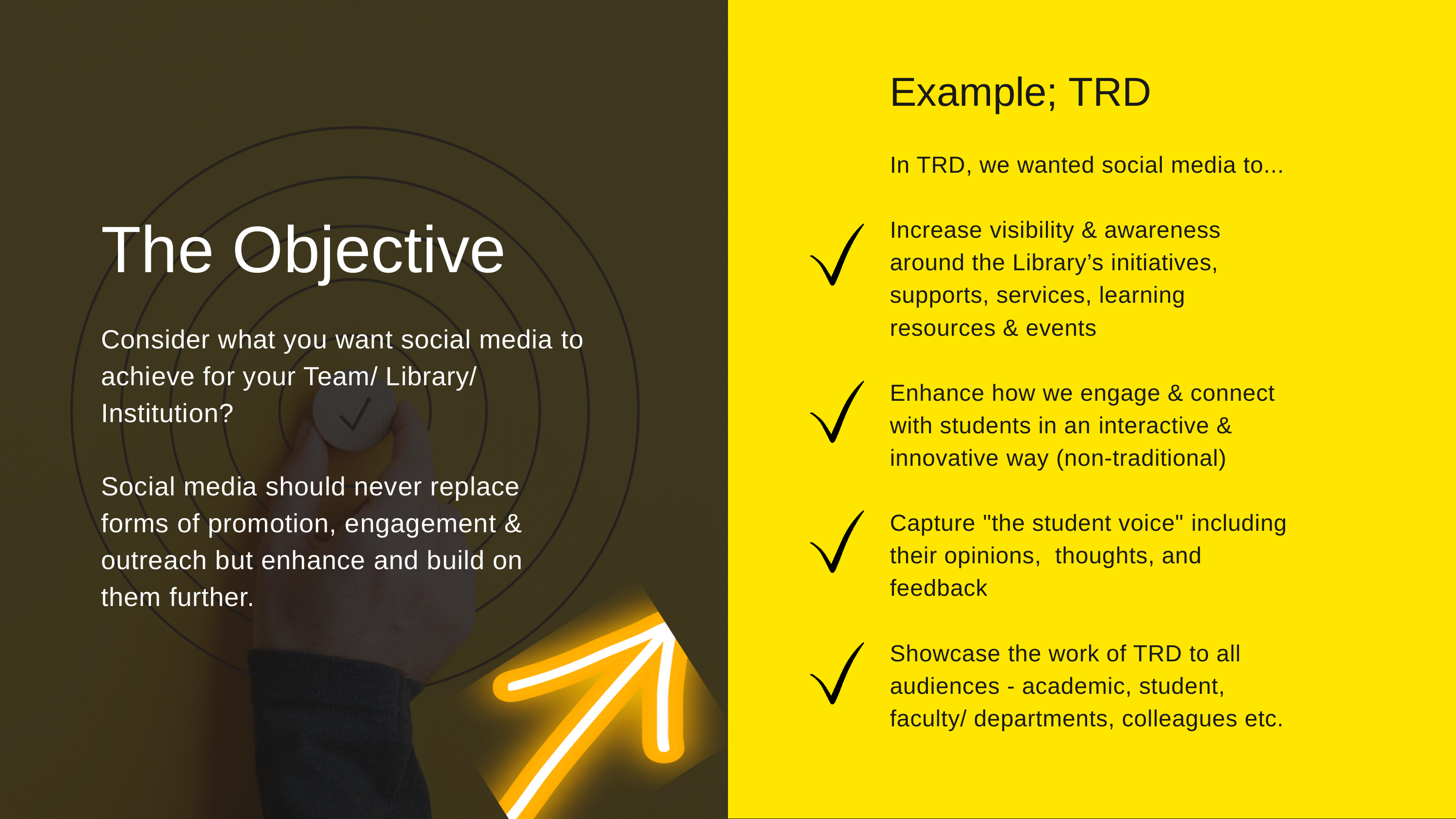

Example; TRD
In TRD, we wanted social media to...

Increase visibility & awareness around the Library’s initiatives, supports, services, learning resources & events

Enhance how we engage & connect with students in an interactive & innovative way (non-traditional)

Capture "the student voice" including their opinions,  thoughts, and feedback

Showcase the work of TRD to all audiences - academic, student,  faculty/ departments, colleagues etc.
The Objective
Consider what you want social media to achieve for your Team/ Library/ Institution?

Social media should never replace forms of promotion, engagement & outreach but enhance and build on them further.